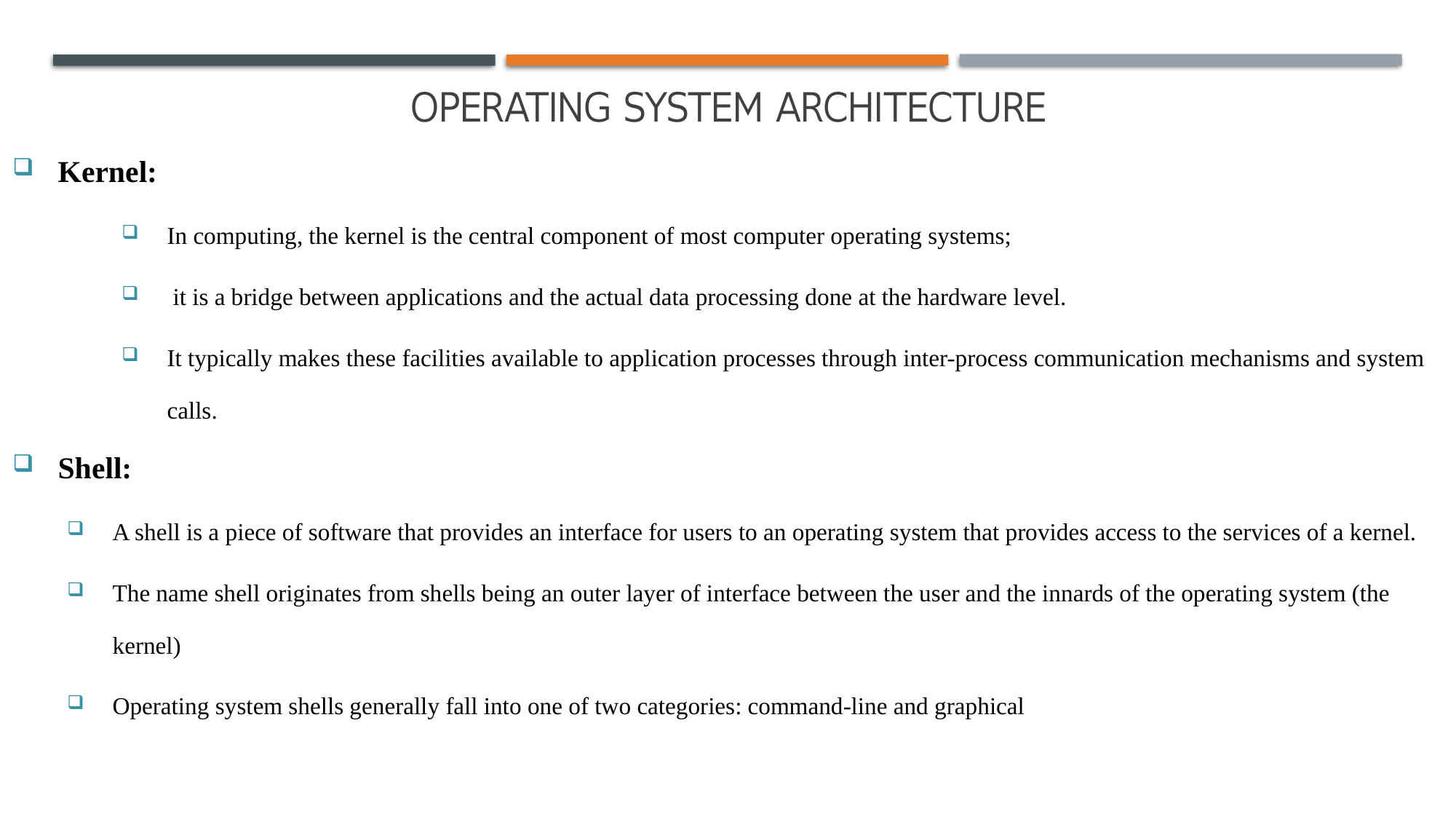

S
# Operating system architecture
Kernel:
In computing, the kernel is the central component of most computer operating systems;
 it is a bridge between applications and the actual data processing done at the hardware level.
It typically makes these facilities available to application processes through inter-process communication mechanisms and system calls.
Shell:
A shell is a piece of software that provides an interface for users to an operating system that provides access to the services of a kernel.
The name shell originates from shells being an outer layer of interface between the user and the innards of the operating system (the kernel)
Operating system shells generally fall into one of two categories: command-line and graphical